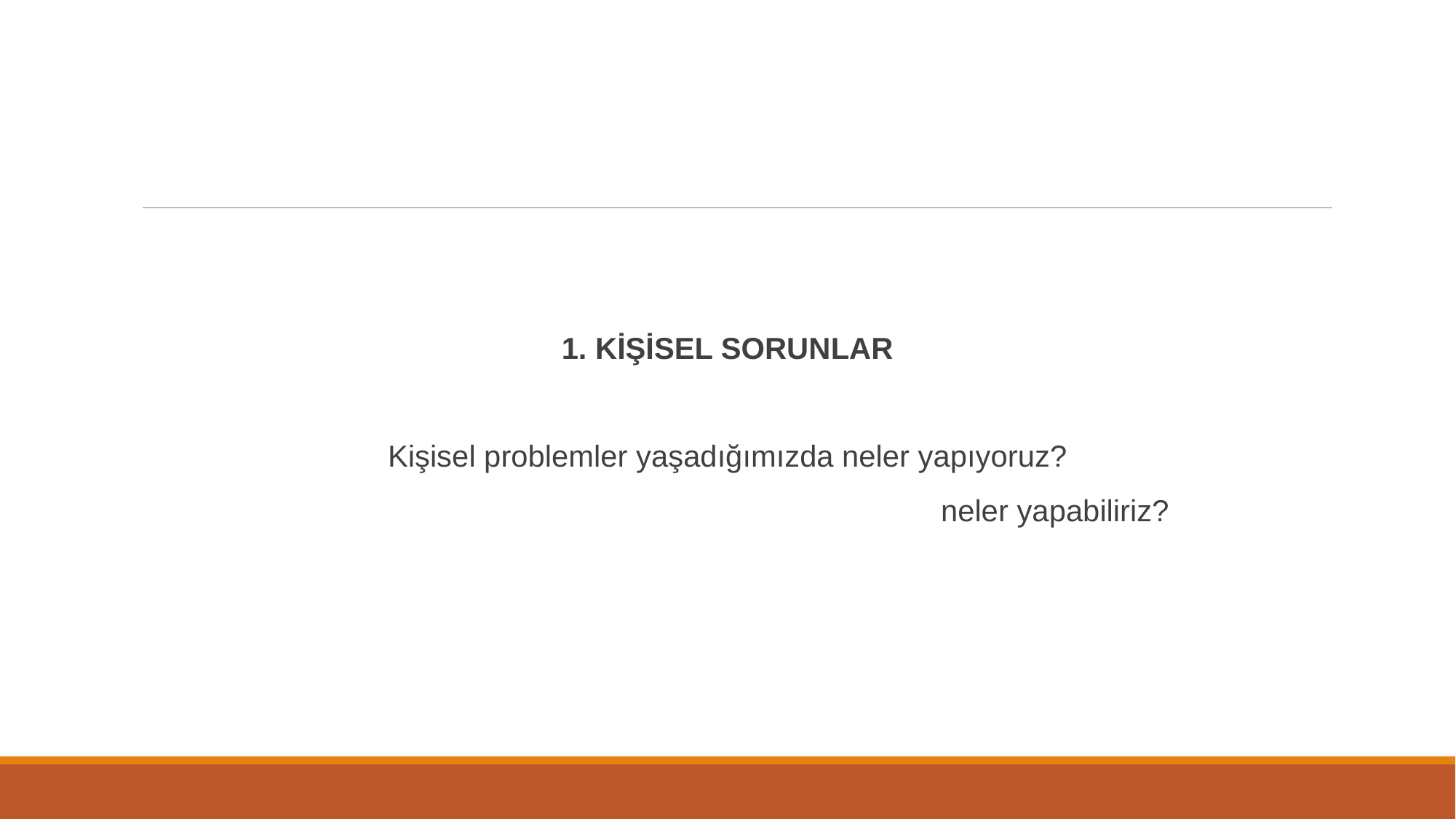

1. KİŞİSEL SORUNLAR

Kişisel problemler yaşadığımızda neler yapıyoruz?
						neler yapabiliriz?